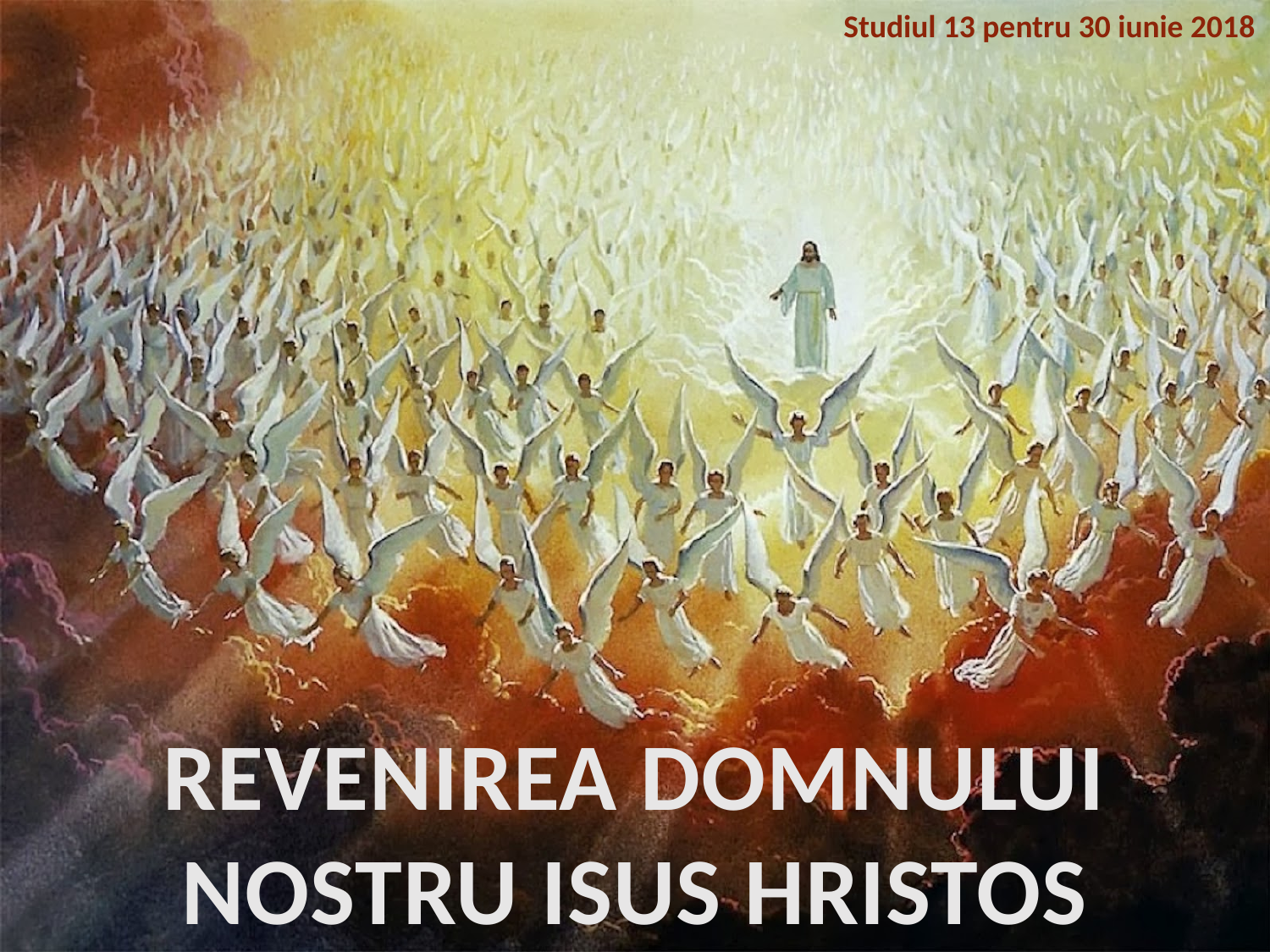

Studiul 13 pentru 30 iunie 2018
REVENIREA DOMNULUI NOSTRU ISUS HRISTOS